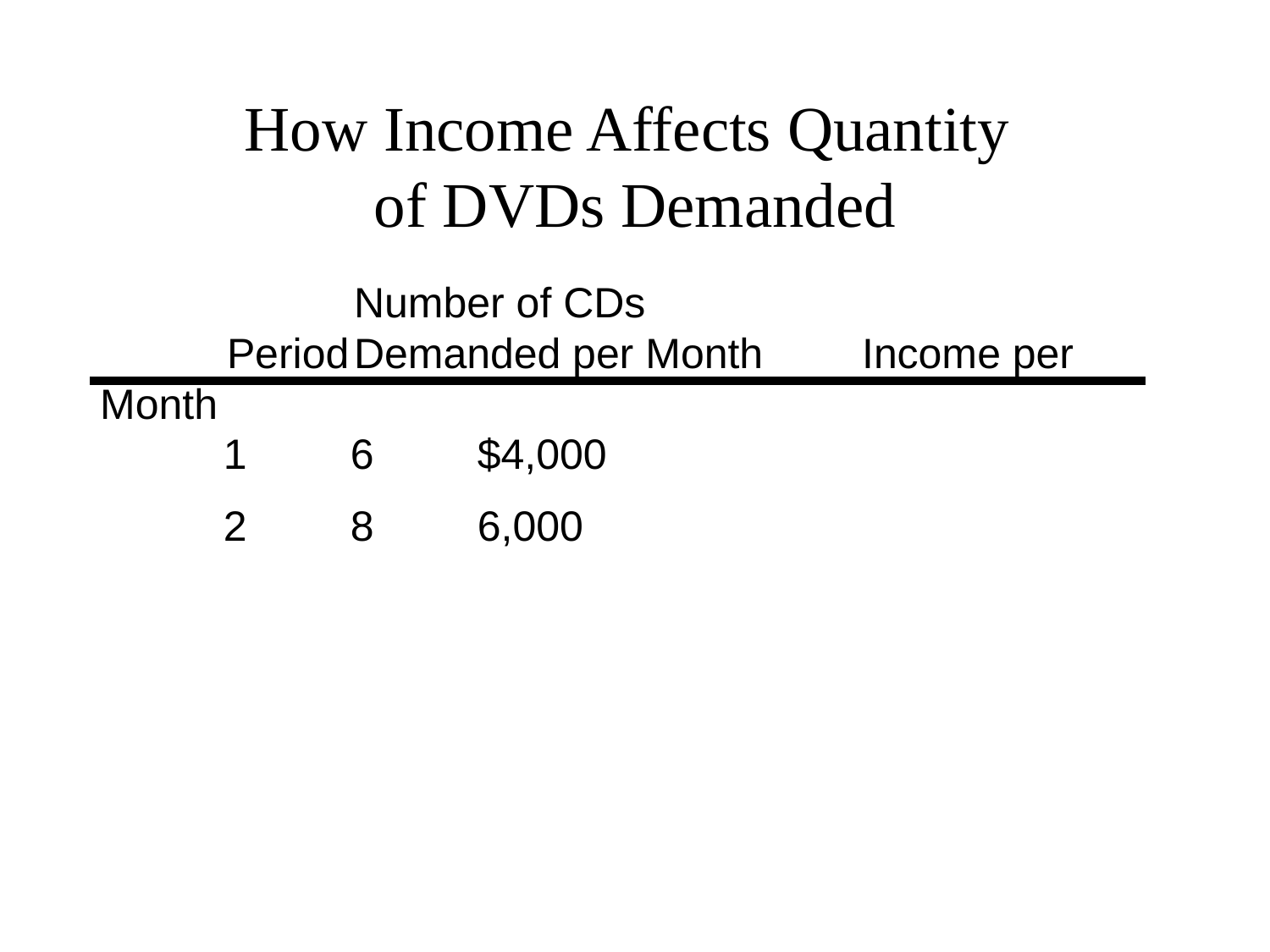

# How Income Affects Quantity of DVDs Demanded
		Number of CDs
	Period	Demanded per Month	Income per Month
	1	6	$4,000
	2	8	6,000